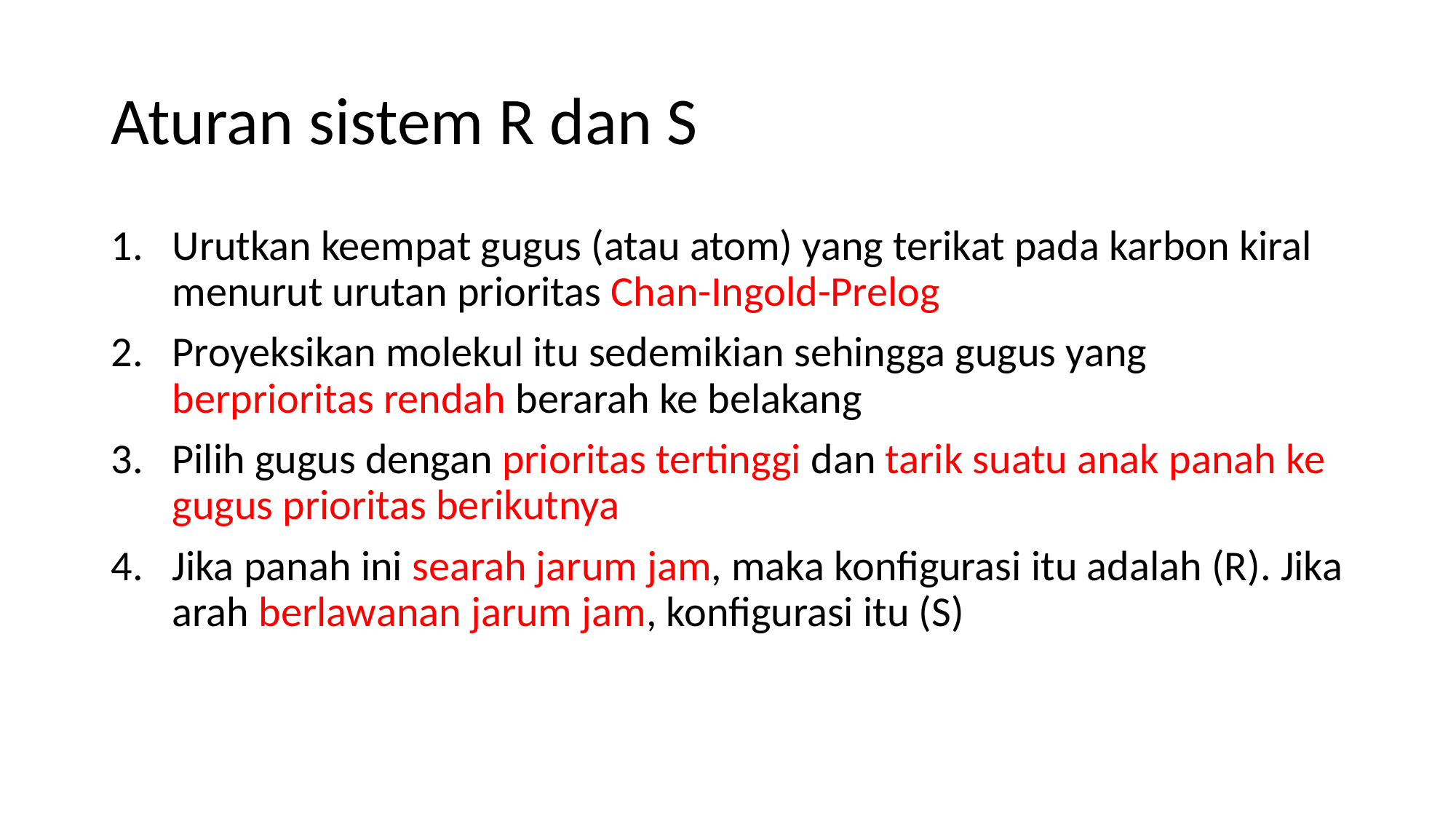

# Aturan sistem R dan S
Urutkan keempat gugus (atau atom) yang terikat pada karbon kiral menurut urutan prioritas Chan-Ingold-Prelog
Proyeksikan molekul itu sedemikian sehingga gugus yang berprioritas rendah berarah ke belakang
Pilih gugus dengan prioritas tertinggi dan tarik suatu anak panah ke gugus prioritas berikutnya
Jika panah ini searah jarum jam, maka konfigurasi itu adalah (R). Jika arah berlawanan jarum jam, konfigurasi itu (S)